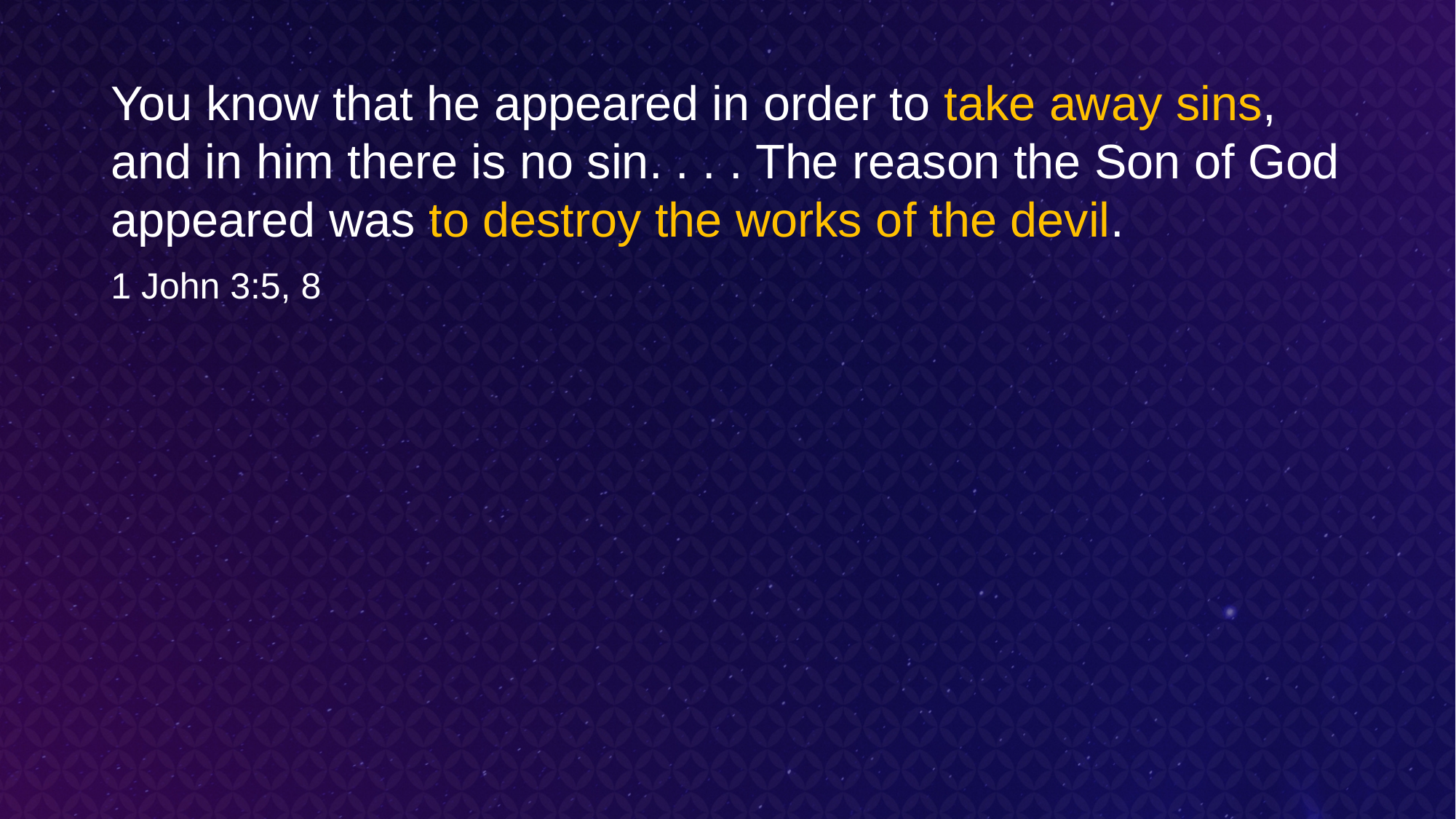

You know that he appeared in order to take away sins, and in him there is no sin. . . . The reason the Son of God appeared was to destroy the works of the devil.
1 John 3:5, 8